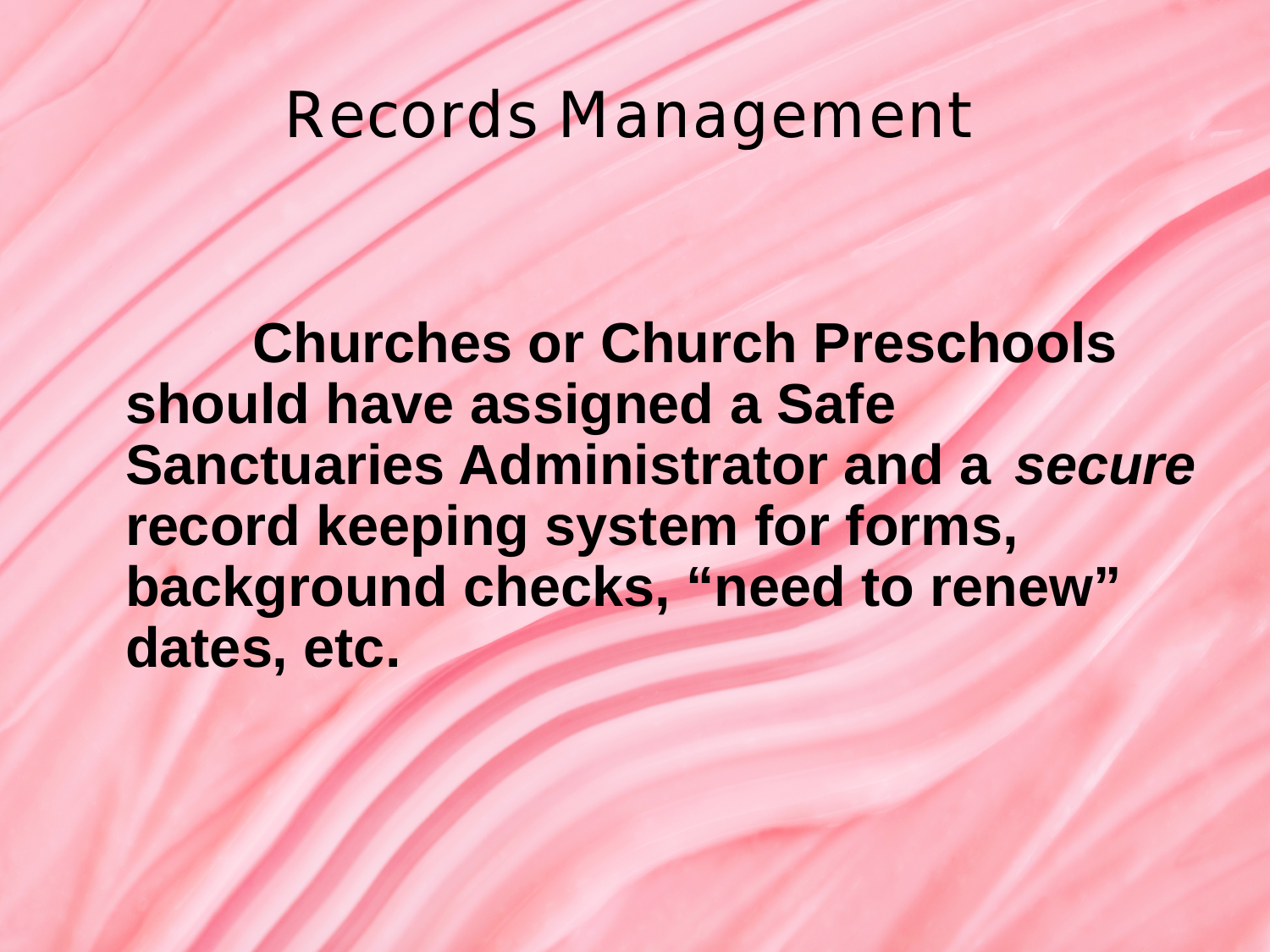

Records Management
	Churches or Church Preschools should have assigned a Safe Sanctuaries Administrator and a 	secure record keeping system for forms, background checks, “need to renew” dates, etc.